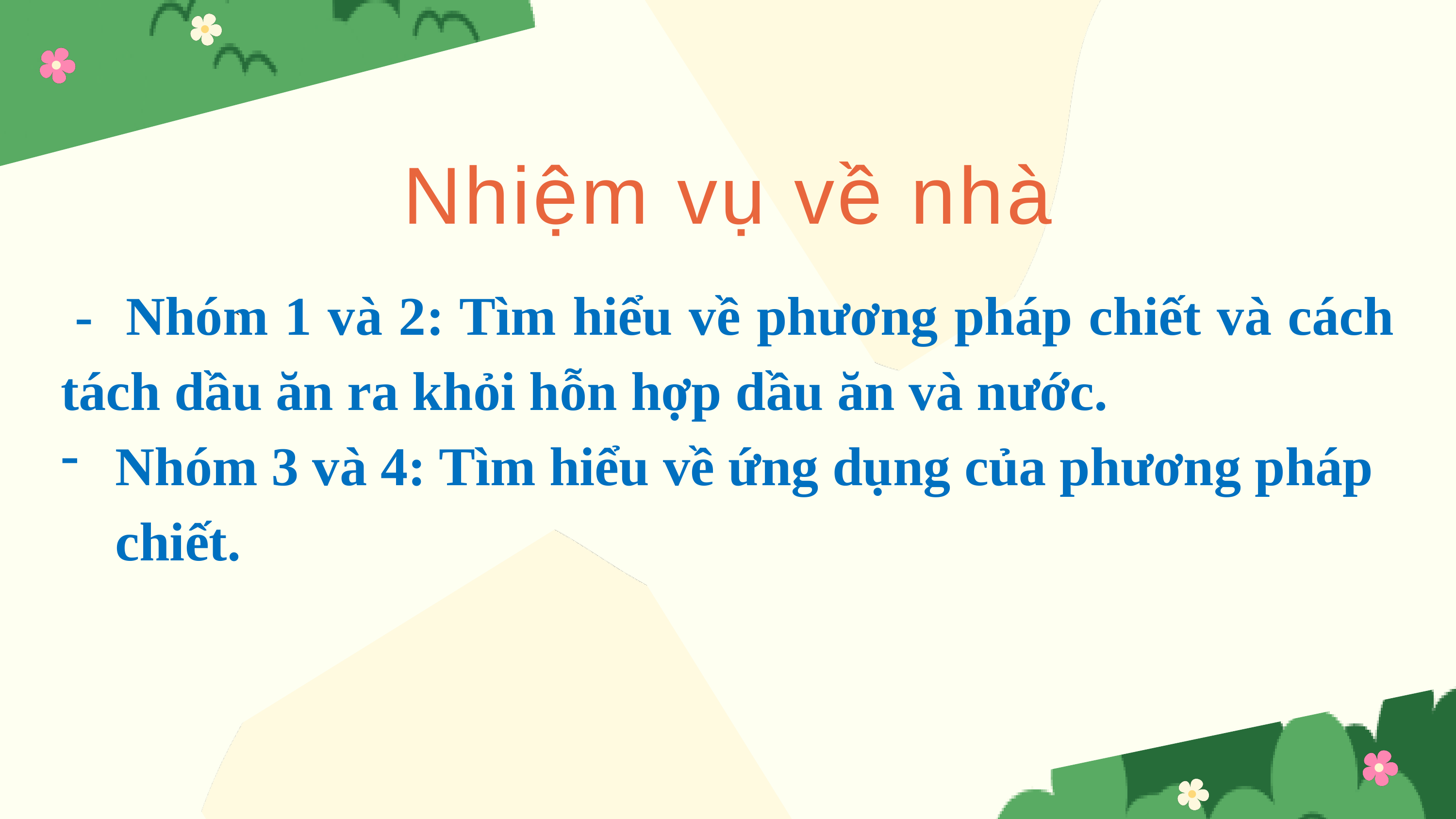

Nhiệm vụ về nhà
-  Nhóm 1 và 2: Tìm hiểu về phương pháp chiết và cách tách dầu ăn ra khỏi hỗn hợp dầu ăn và nước.
Nhóm 3 và 4: Tìm hiểu về ứng dụng của phương pháp chiết.
`.